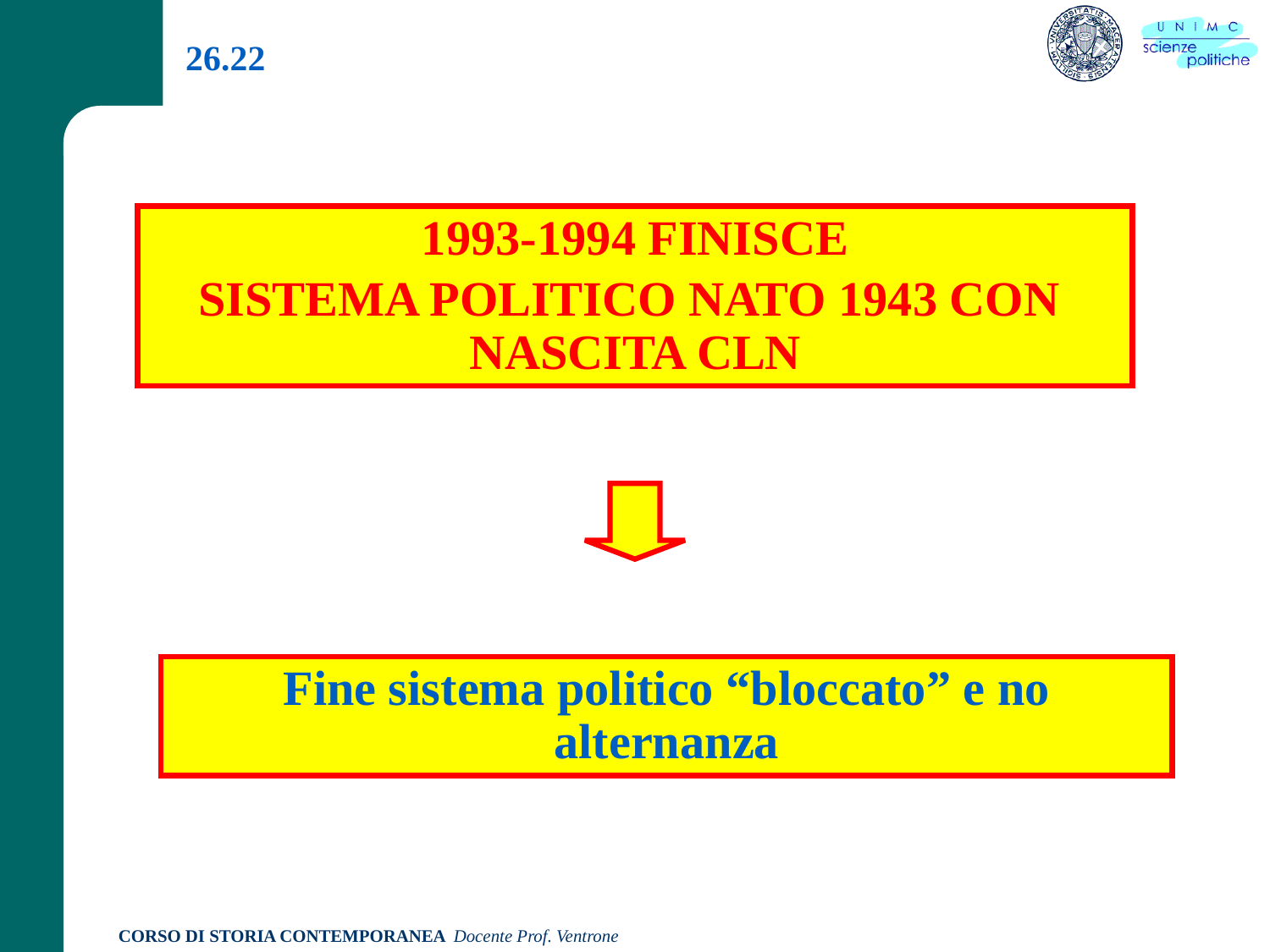

26.22
1993-1994 FINISCE
SISTEMA POLITICO NATO 1943 CON  NASCITA CLN

Fine sistema politico “bloccato” e no alternanza